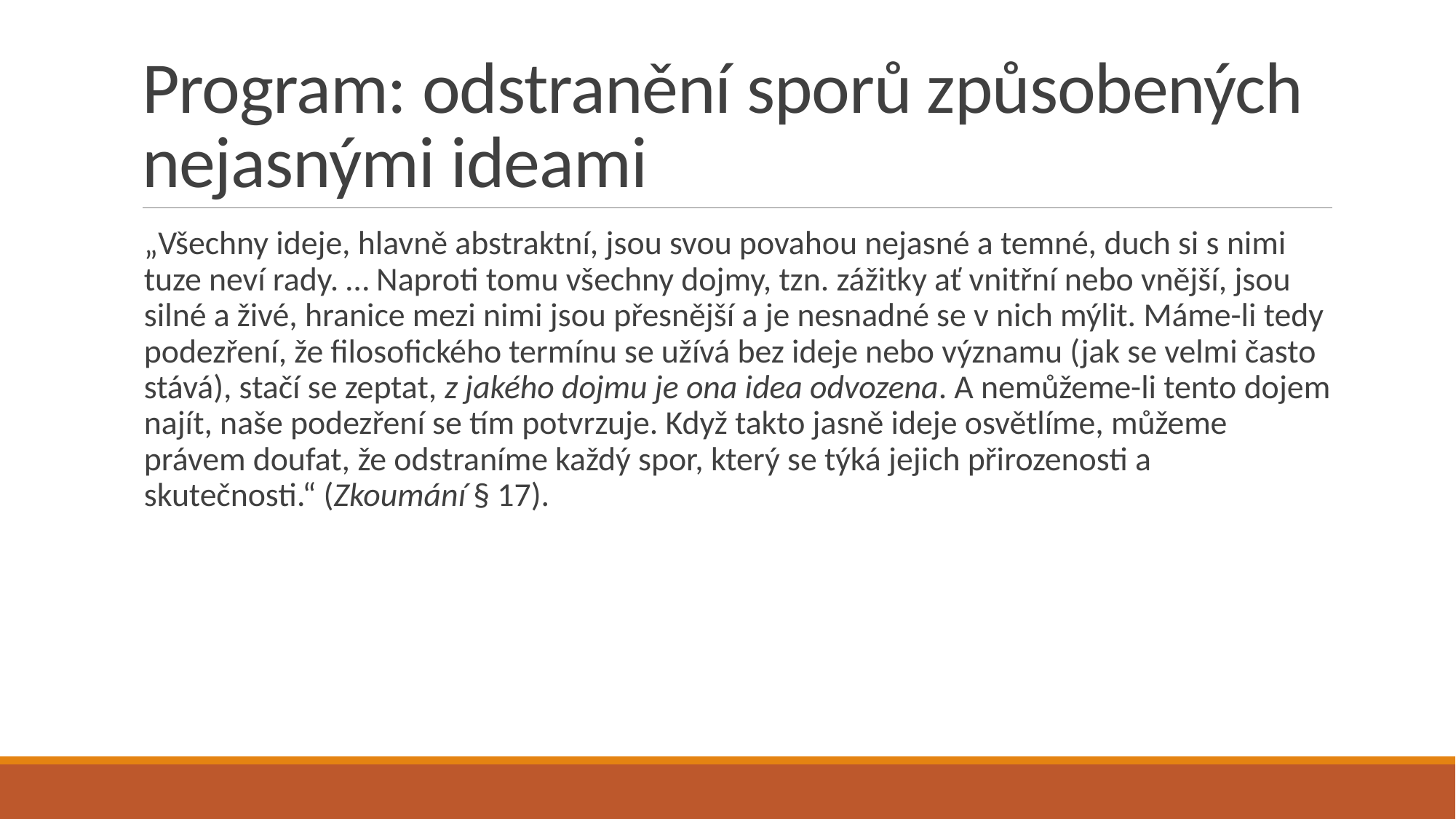

# Program: odstranění sporů způsobených nejasnými ideami
„Všechny ideje, hlavně abstraktní, jsou svou povahou nejasné a temné, duch si s nimi tuze neví rady. … Naproti tomu všechny dojmy, tzn. zážitky ať vnitřní nebo vnější, jsou silné a živé, hranice mezi nimi jsou přesnější a je nesnadné se v nich mýlit. Máme-li tedy podezření, že filosofického termínu se užívá bez ideje nebo významu (jak se velmi často stává), stačí se zeptat, z jakého dojmu je ona idea odvozena. A nemůžeme-li tento dojem najít, naše podezření se tím potvrzuje. Když takto jasně ideje osvětlíme, můžeme právem doufat, že odstraníme každý spor, který se týká jejich přirozenosti a skutečnosti.“ (Zkoumání § 17).